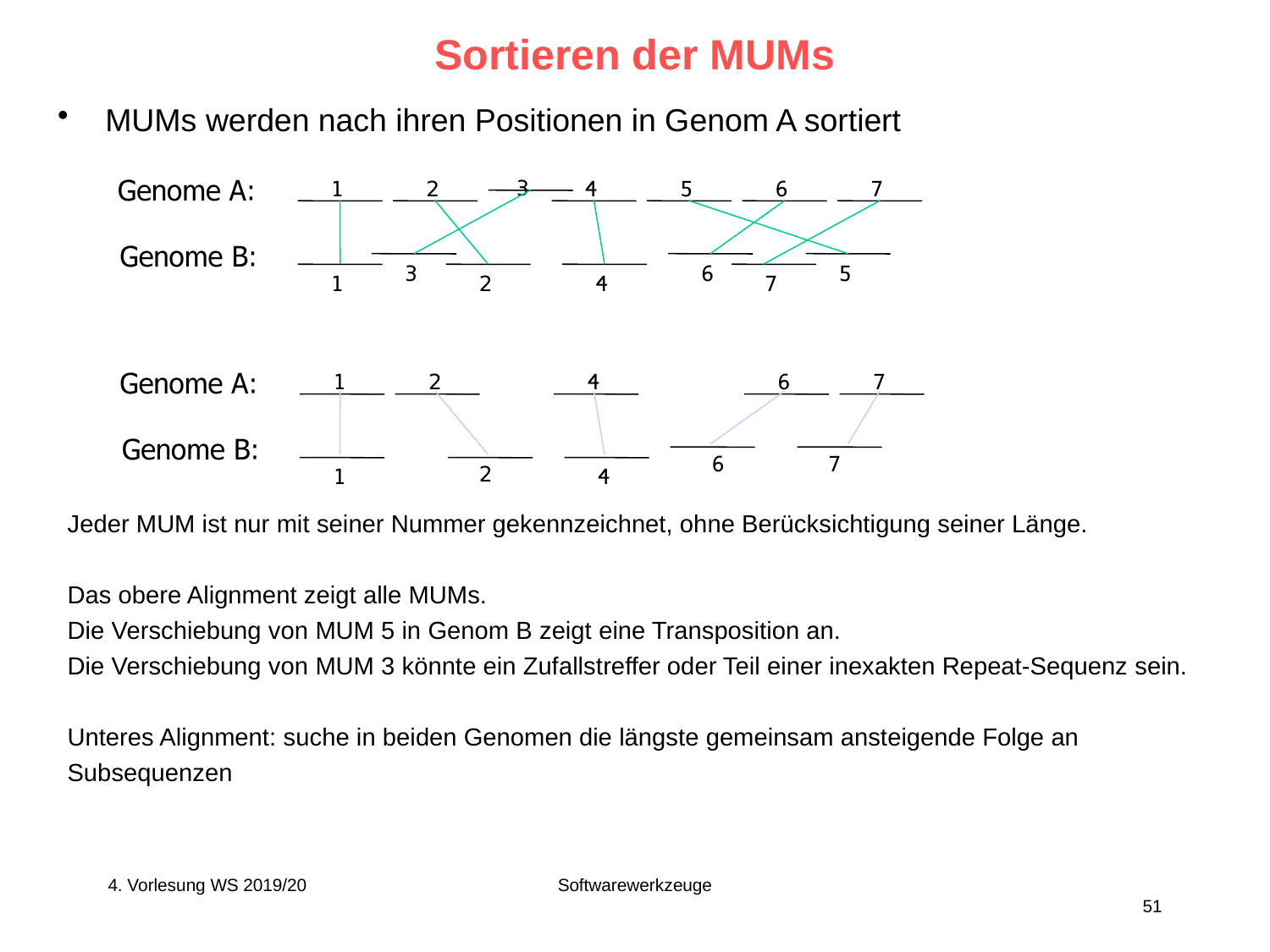

# Sortieren der MUMs
MUMs werden nach ihren Positionen in Genom A sortiert
Genome A:
3
1
2
4
5
6
7

Genome B:

3

6

5

1

2

4

7
Genome A:
1
2
4
6
7

Genome B:
6
7

2

1

4
Jeder MUM ist nur mit seiner Nummer gekennzeichnet, ohne Berücksichtigung seiner Länge.

Das obere Alignment zeigt alle MUMs.
Die Verschiebung von MUM 5 in Genom B zeigt eine Transposition an.
Die Verschiebung von MUM 3 könnte ein Zufallstreffer oder Teil einer inexakten Repeat-Sequenz sein.

Unteres Alignment: suche in beiden Genomen die längste gemeinsam ansteigende Folge an Subsequenzen
4. Vorlesung WS 2019/20
Softwarewerkzeuge

51